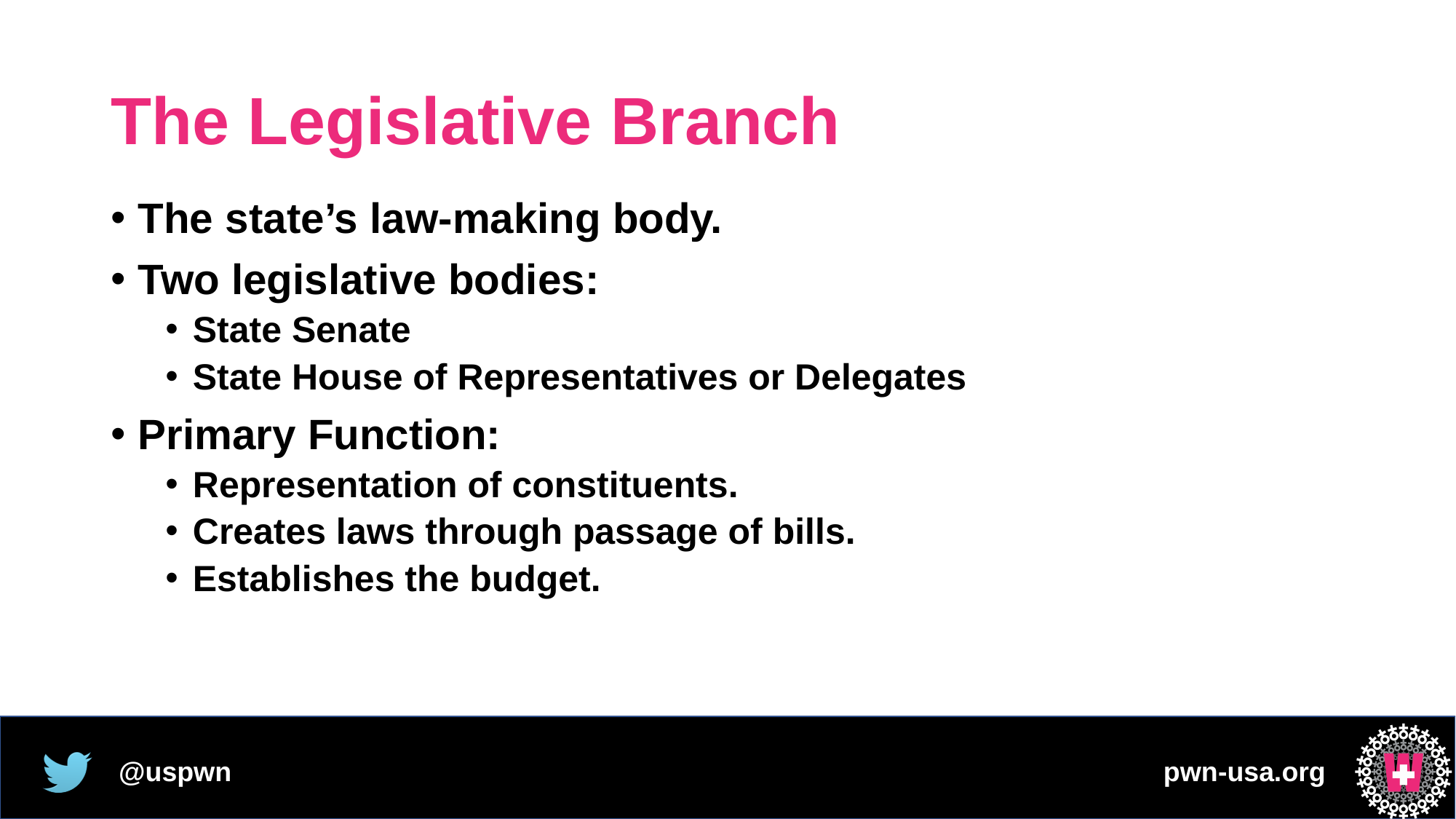

# The Legislative Branch
The state’s law-making body.
Two legislative bodies:
State Senate
State House of Representatives or Delegates
Primary Function:
Representation of constituents.
Creates laws through passage of bills.
Establishes the budget.